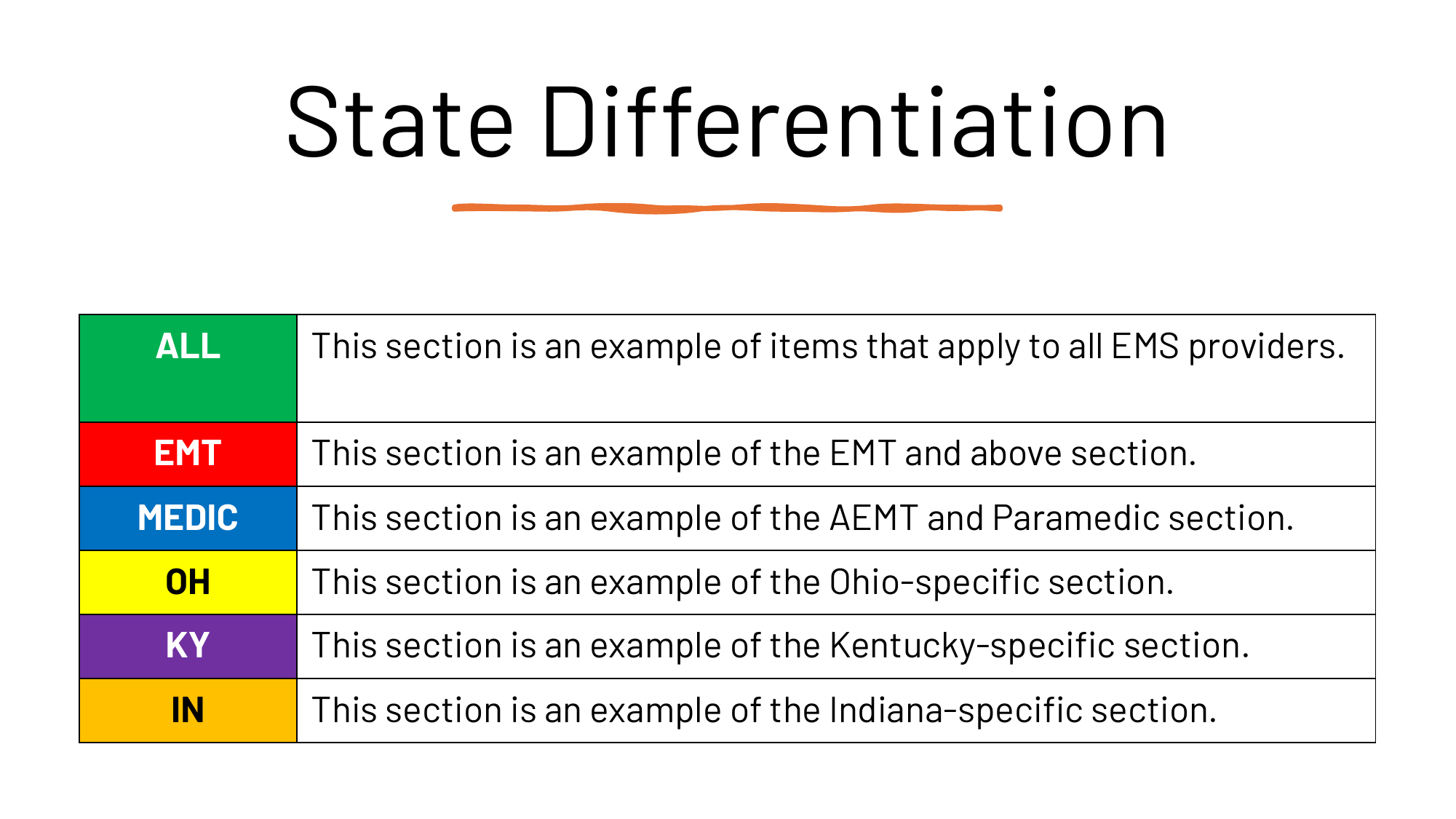

# State Differentiation

| ALL | This section is an example of items that apply to all EMS providers. |
| --- | --- |
| EMT | This section is an example of the EMT and above section. |
| MEDIC | This section is an example of the AEMT and Paramedic section. |
| OH | This section is an example of the Ohio-specific section. |
| KY | This section is an example of the Kentucky-specific section. |
| IN | This section is an example of the Indiana-specific section. |